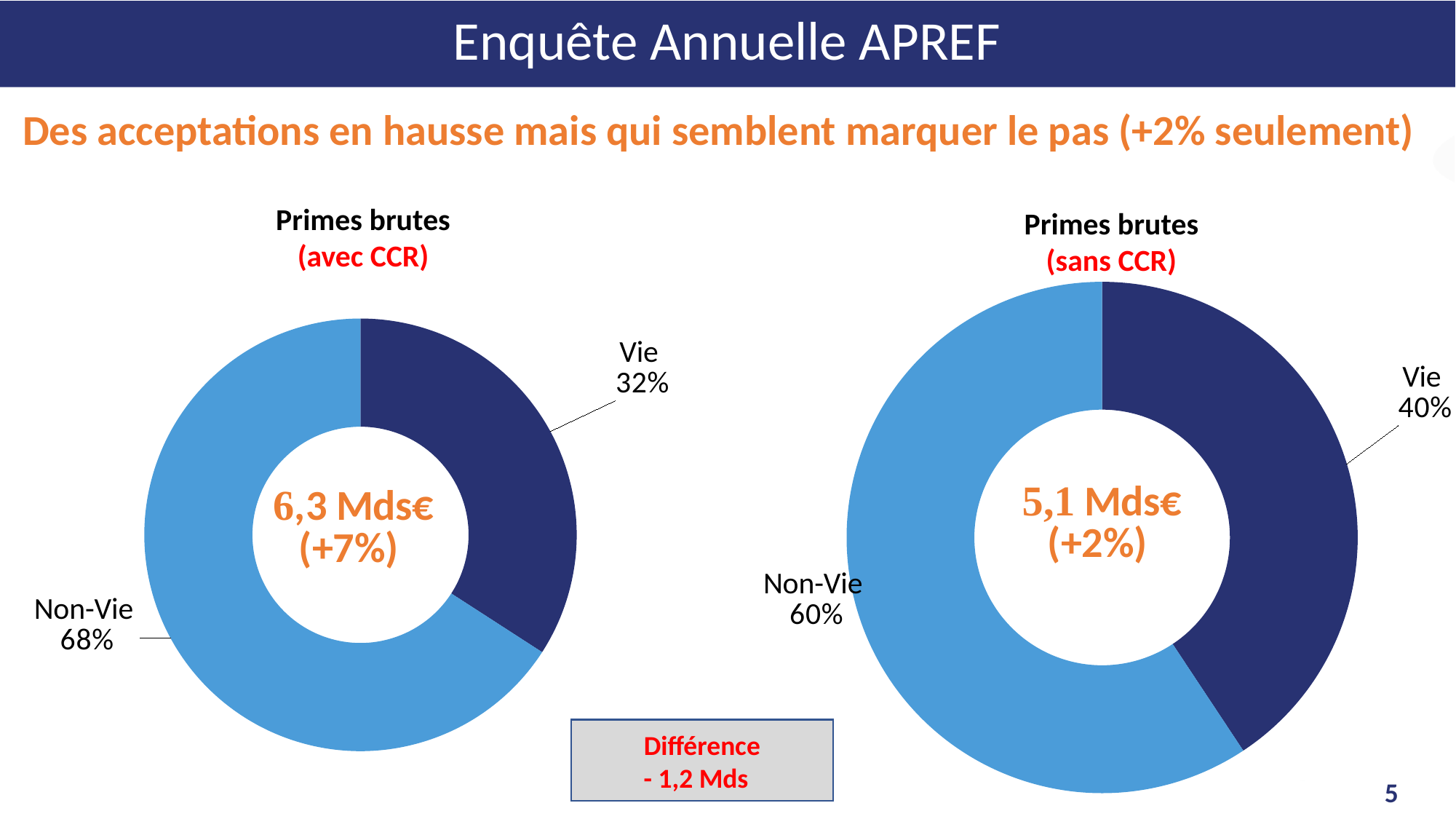

# Enquête Annuelle APREF
Des acceptations en hausse mais qui semblent marquer le pas (+2% seulement)

Primes brutes
(avec CCR)
Primes brutes
(sans CCR)

### Chart

| Category | Colonne1 |
|---|---|
| Vie  | 2.01 |
| Non-Vie  | 2.93 |

### Chart

| Category | Colonne1 |
|---|---|
| Vie  | 2.01 |
| Non-Vie  | 3.88 |
Différence
- 1,2 Mds
5